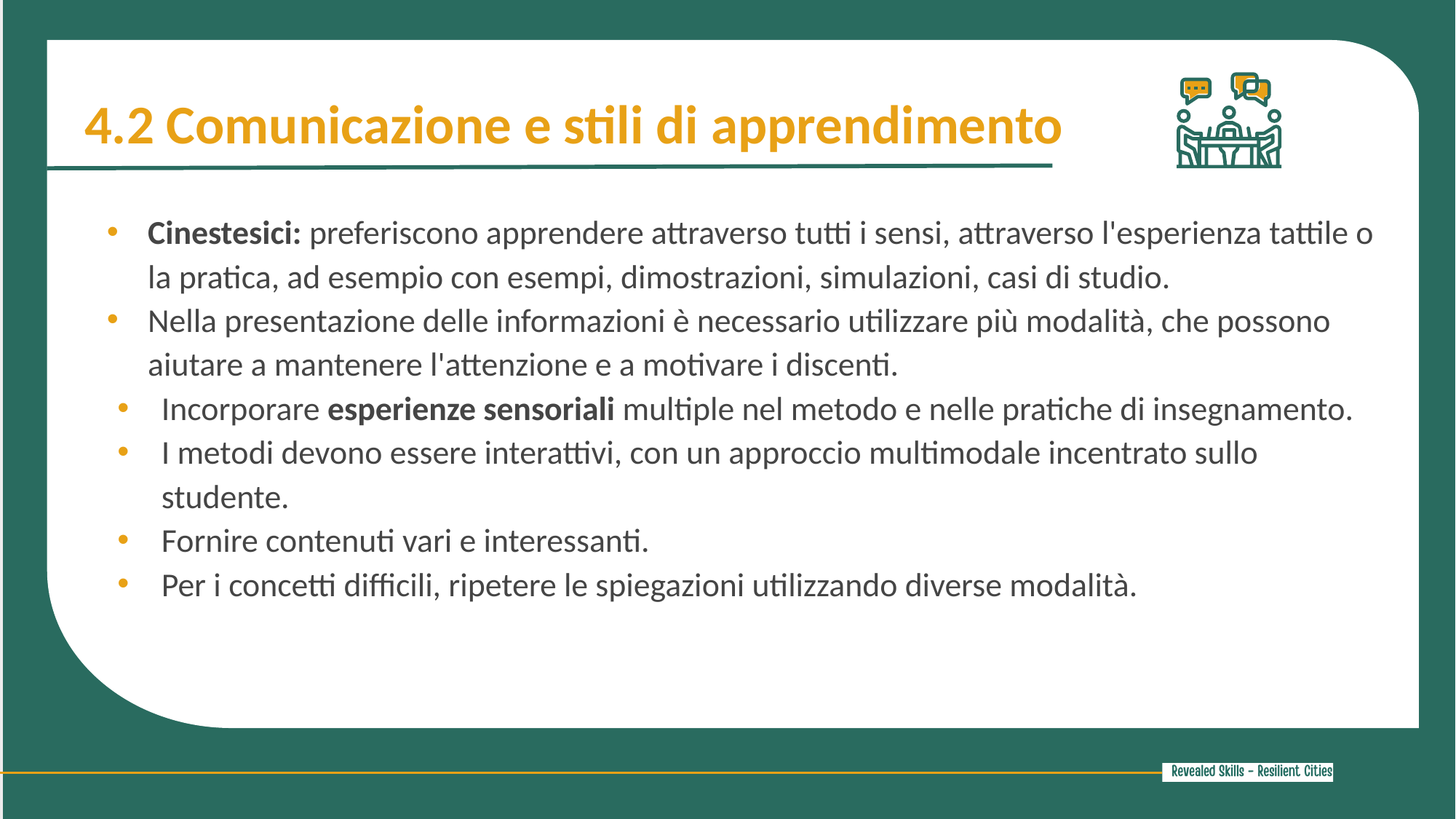

4.2 Comunicazione e stili di apprendimento

Cinestesici: preferiscono apprendere attraverso tutti i sensi, attraverso l'esperienza tattile o la pratica, ad esempio con esempi, dimostrazioni, simulazioni, casi di studio.
Nella presentazione delle informazioni è necessario utilizzare più modalità, che possono aiutare a mantenere l'attenzione e a motivare i discenti.
Incorporare esperienze sensoriali multiple nel metodo e nelle pratiche di insegnamento.
I metodi devono essere interattivi, con un approccio multimodale incentrato sullo studente.
Fornire contenuti vari e interessanti.
Per i concetti difficili, ripetere le spiegazioni utilizzando diverse modalità.